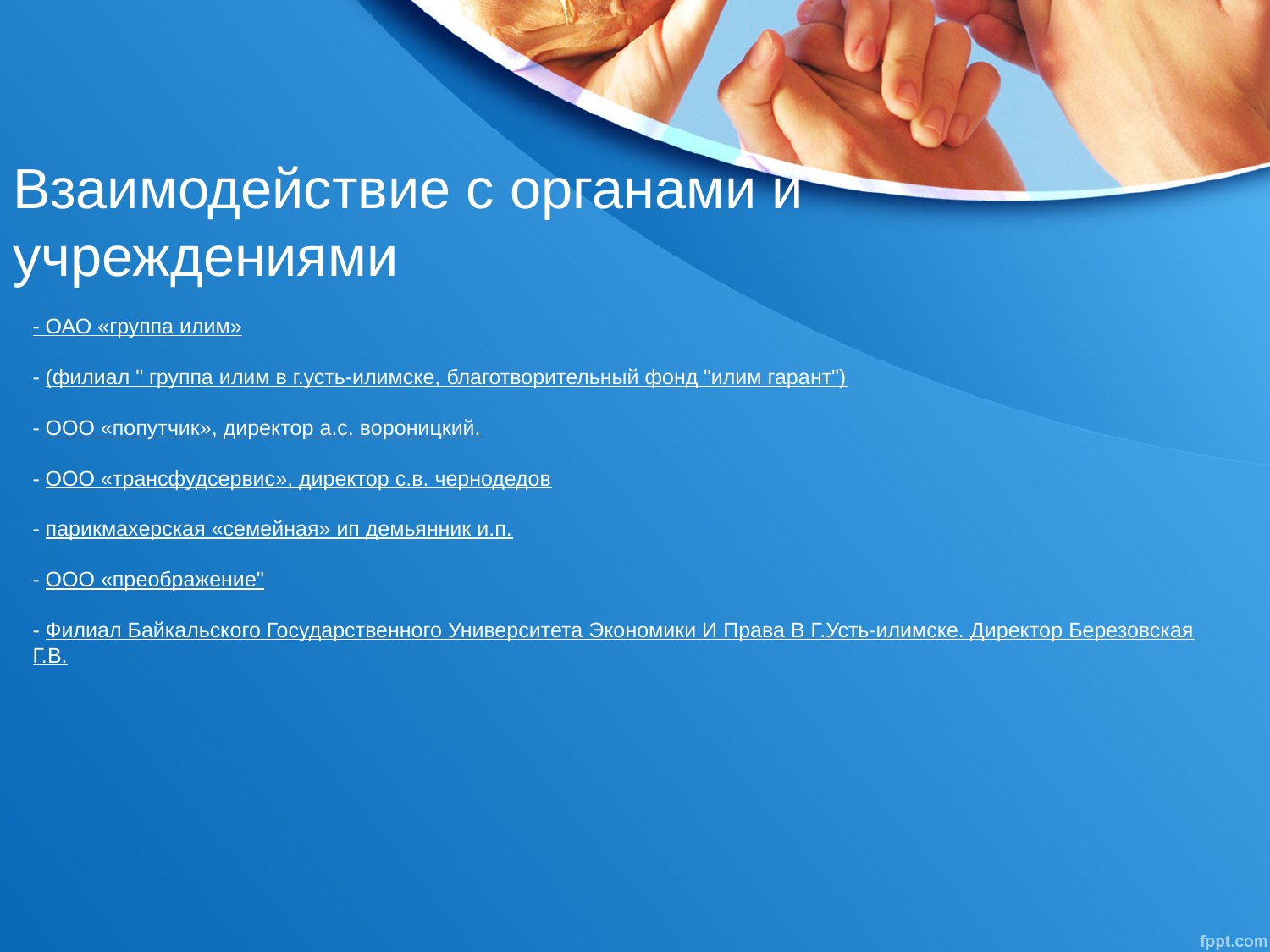

Взаимодействие с органами и учреждениями
# - ОАО «группа илим» - (филиал " группа илим в г.усть-илимске, благотворительный фонд "илим гарант") - ООО «попутчик», директор а.с. вороницкий. - ООО «трансфудсервис», директор с.в. чернодедов - парикмахерская «семейная» ип демьянник и.п. - ООО «преображение" - Филиал Байкальского Государственного Университета Экономики И Права В Г.Усть-илимске. Директор Березовская Г.В.